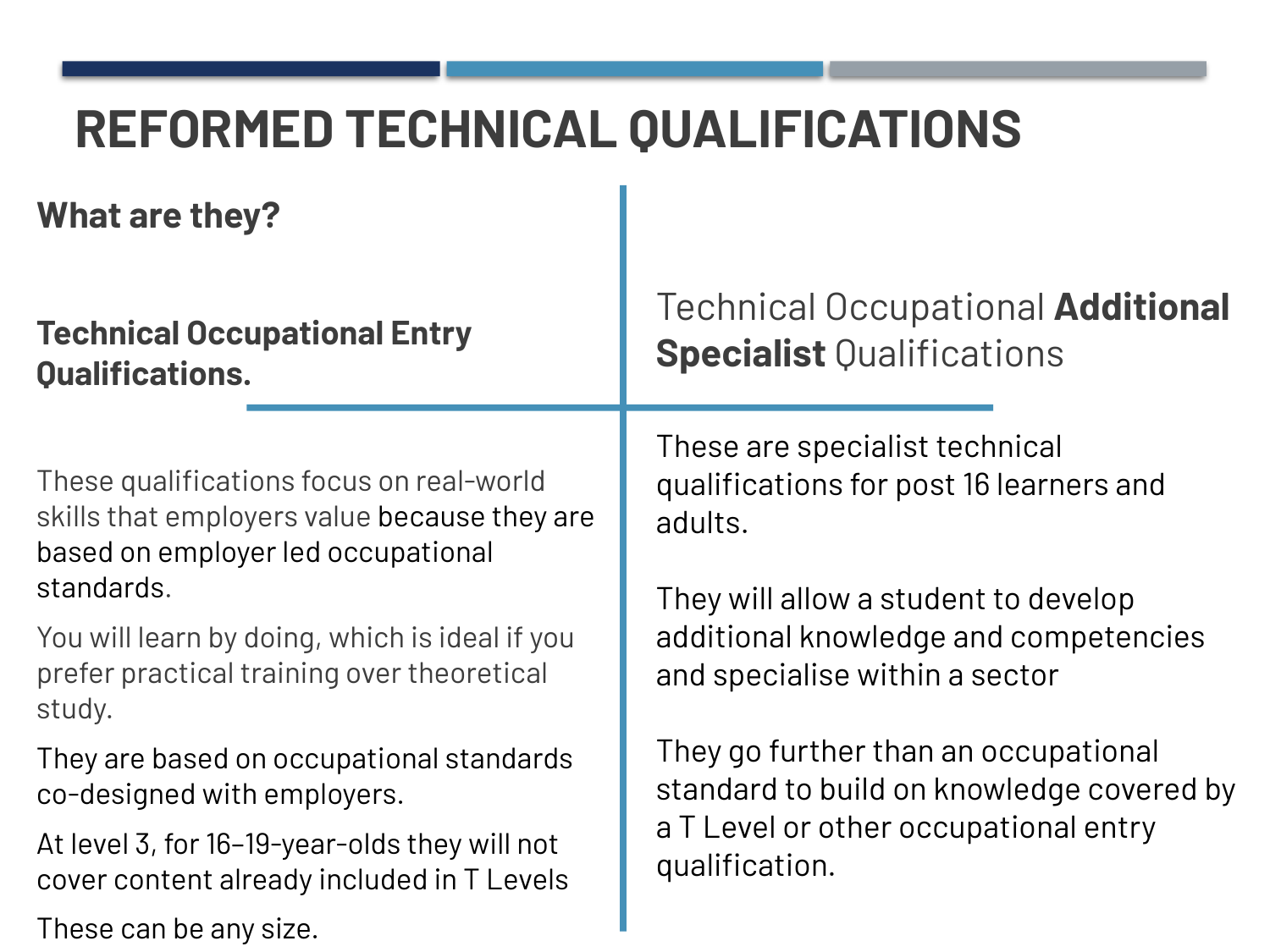

REFORMED TECHNICAL QUALIFICATIONS

What are they?

Technical Occupational Entry Qualifications.

These qualifications focus on real-world skills that employers value because they are based on employer led occupational standards.
You will learn by doing, which is ideal if you prefer practical training over theoretical study.
They are based on occupational standards co-designed with employers.
At level 3, for 16–19-year-olds they will not cover content already included in T Levels
These can be any size.

Technical Occupational Additional Specialist Qualifications

These are specialist technical qualifications for post 16 learners and adults.
They will allow a student to develop
additional knowledge and competencies and specialise within a sector

They go further than an occupational standard to build on knowledge covered by a T Level or other occupational entry qualification.